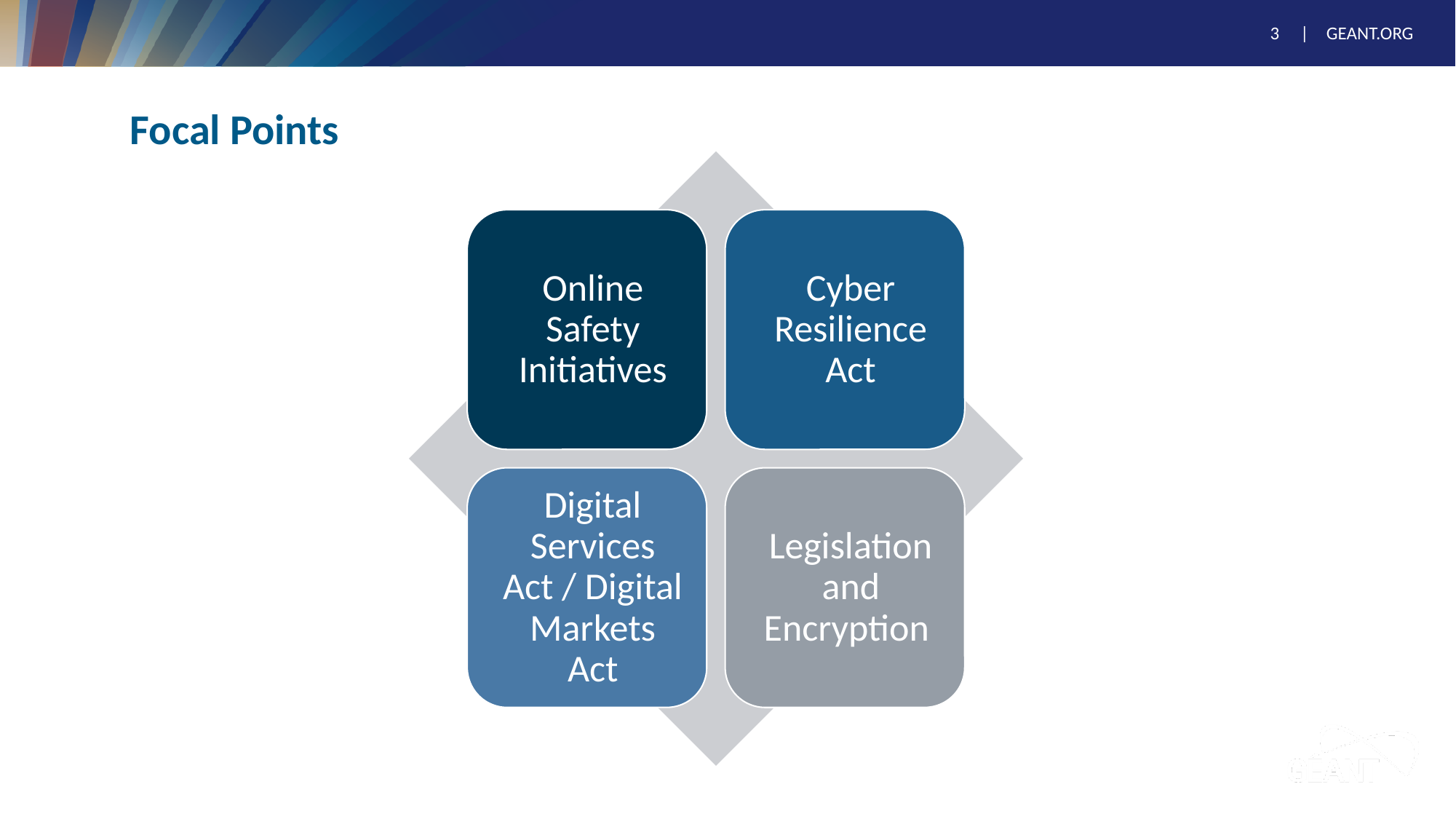

# Focal Points
Online Safety Initiatives
Cyber Resilience Act
Digital Services Act / Digital Markets Act
Legislation and Encryption